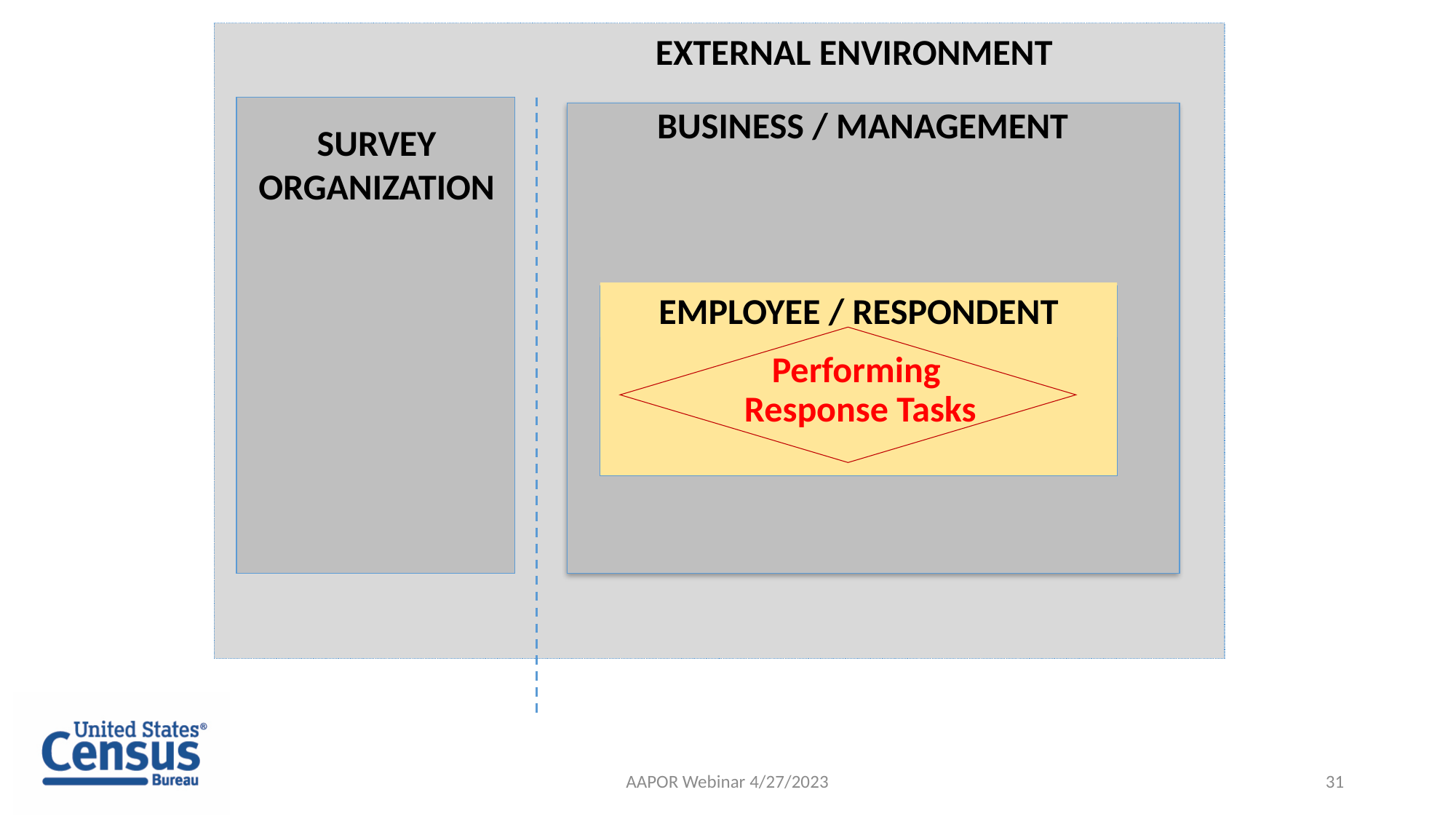

External Environment

Business / Management

Survey Organization
Employee / Respondent

Performing
 Response Tasks
AAPOR Webinar 4/27/2023
31